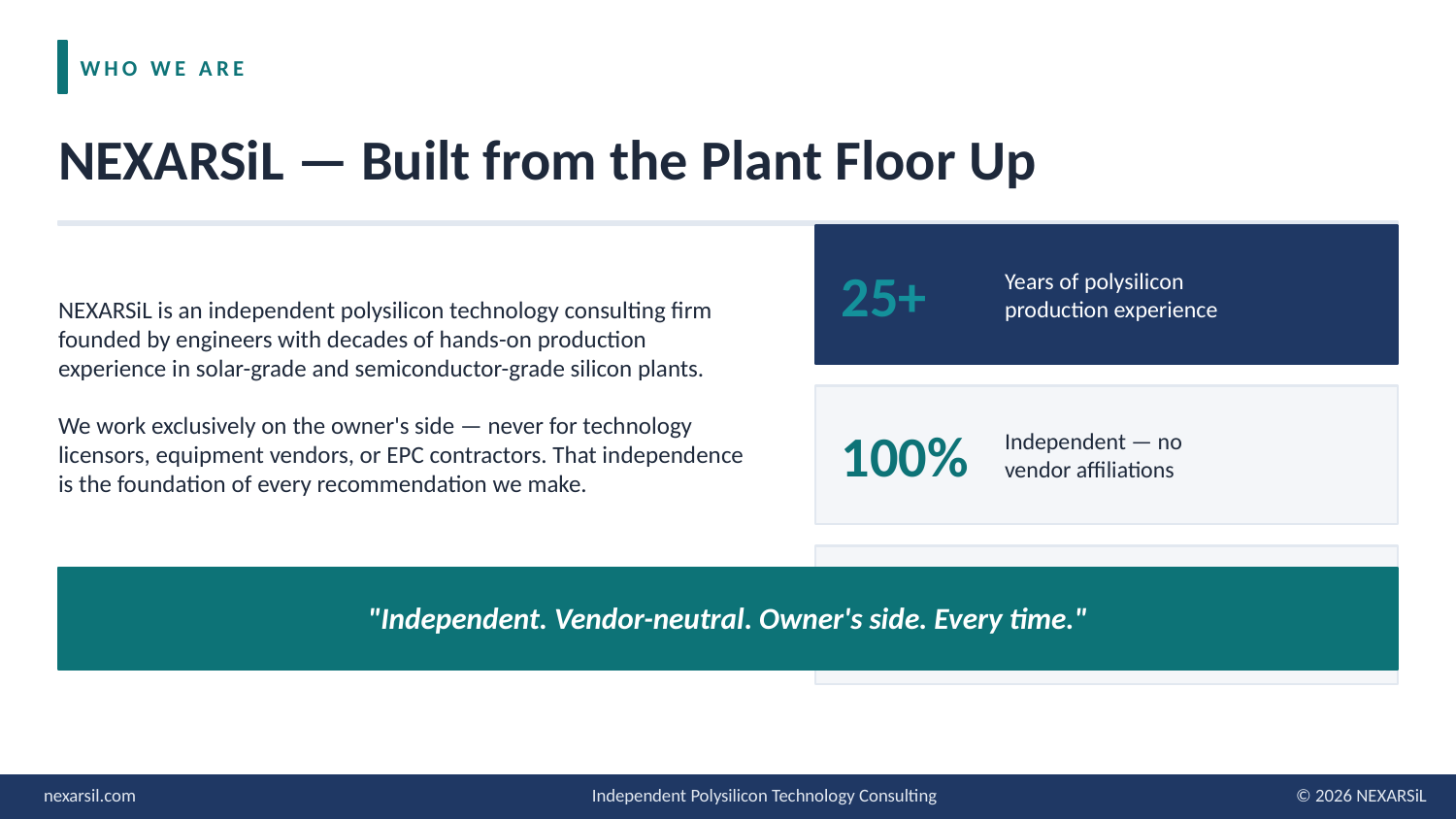

WHO WE ARE

NEXARSiL — Built from the Plant Floor Up

NEXARSiL is an independent polysilicon technology consulting firm founded by engineers with decades of hands-on production experience in solar-grade and semiconductor-grade silicon plants.

We work exclusively on the owner's side — never for technology licensors, equipment vendors, or EPC contractors. That independence is the foundation of every recommendation we make.
25+
Years of polysilicon
production experience

100%
Independent — no
vendor affiliations

Both
Solar-grade &
semiconductor-grade

"Independent. Vendor-neutral. Owner's side. Every time."

nexarsil.com
Independent Polysilicon Technology Consulting
© 2026 NEXARSiL